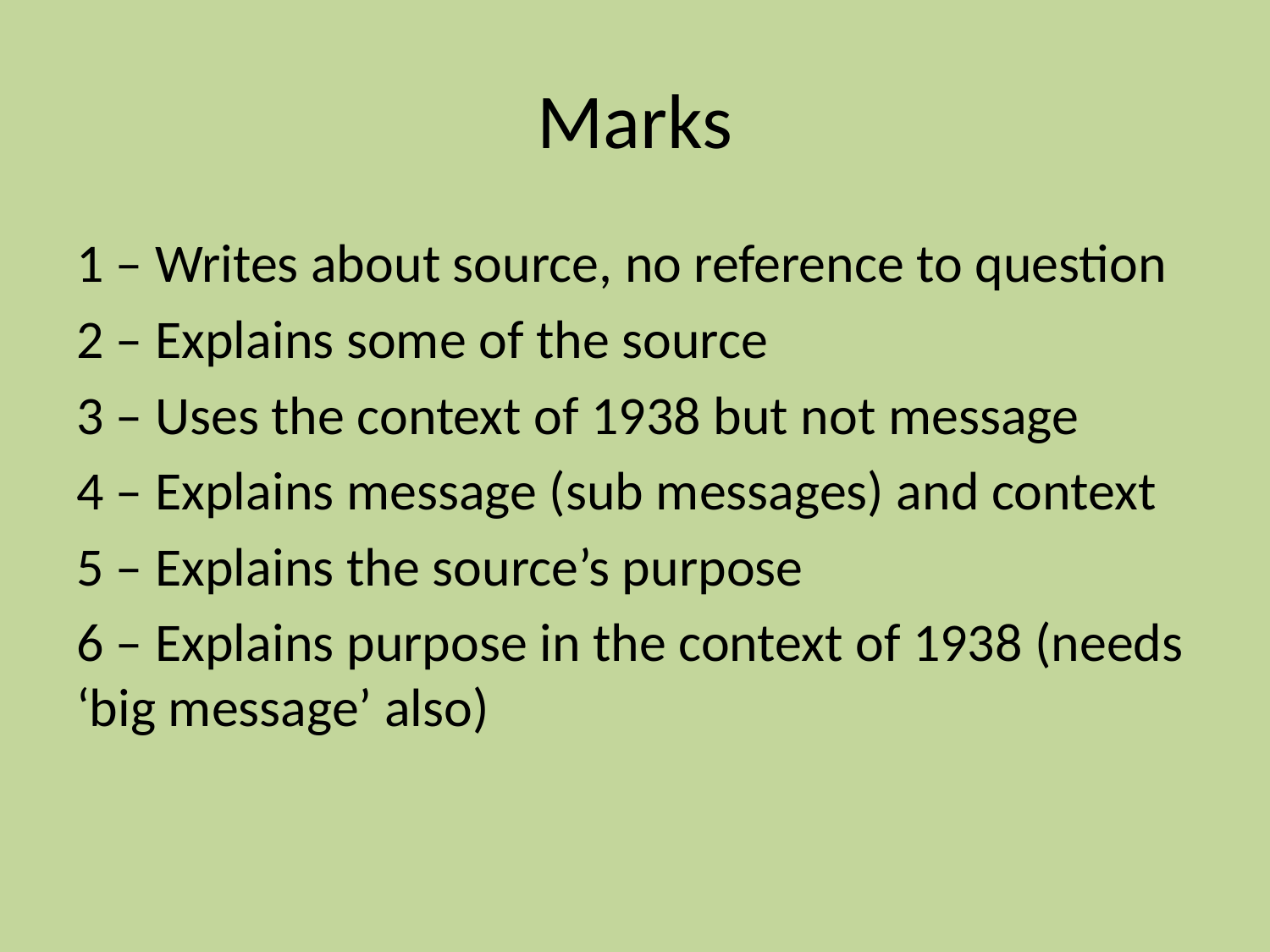

# Marks
1 – Writes about source, no reference to question
2 – Explains some of the source
3 – Uses the context of 1938 but not message
4 – Explains message (sub messages) and context
5 – Explains the source’s purpose
6 – Explains purpose in the context of 1938 (needs ‘big message’ also)